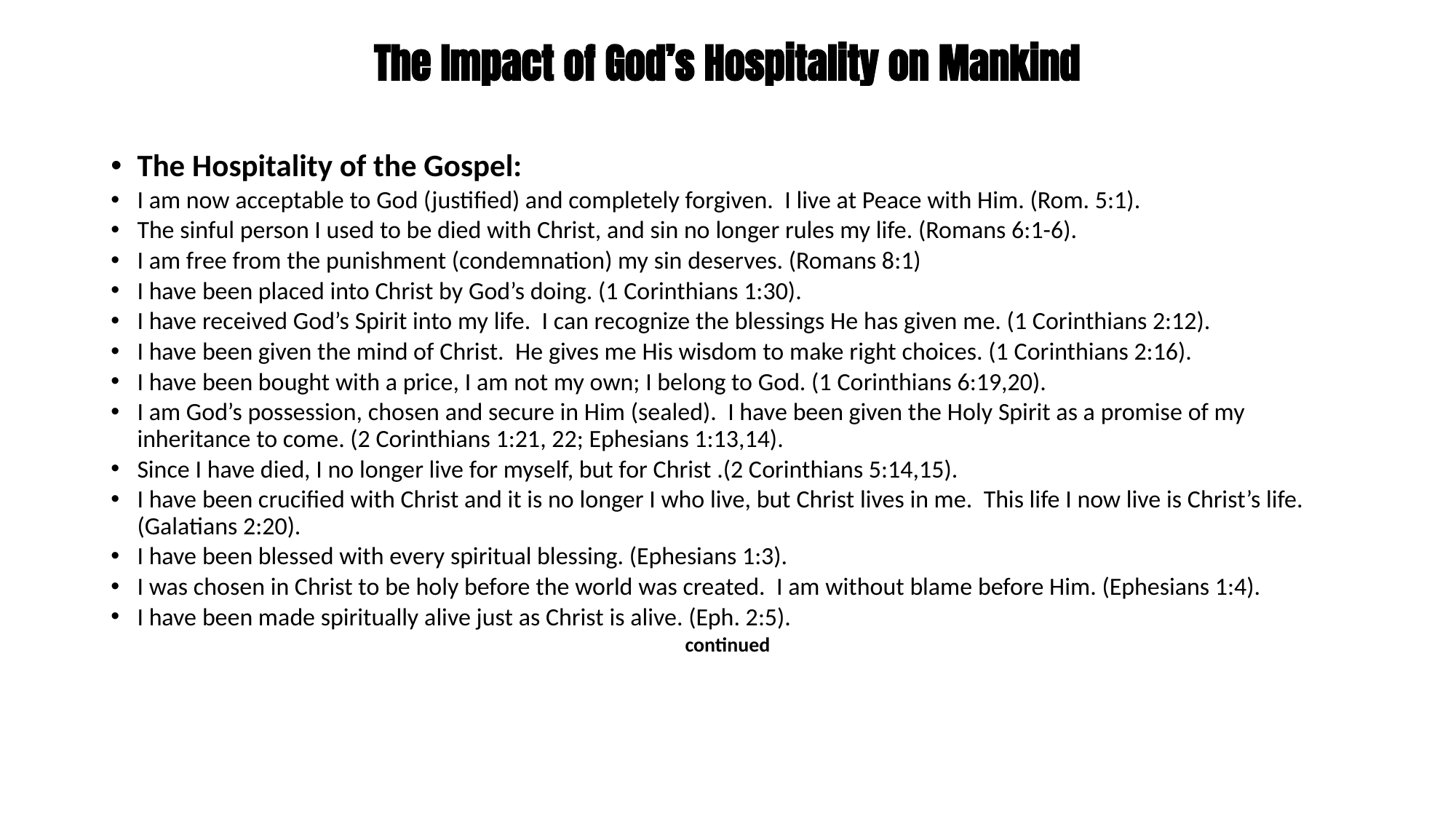

# The Impact of God’s Hospitality on Mankind
The Hospitality of the Gospel:
I am now acceptable to God (justified) and completely forgiven.  I live at Peace with Him. (Rom. 5:1).
The sinful person I used to be died with Christ, and sin no longer rules my life. (Romans 6:1-6).
I am free from the punishment (condemnation) my sin deserves. (Romans 8:1)
I have been placed into Christ by God’s doing. (1 Corinthians 1:30).
I have received God’s Spirit into my life.  I can recognize the blessings He has given me. (1 Corinthians 2:12).
I have been given the mind of Christ.  He gives me His wisdom to make right choices. (1 Corinthians 2:16).
I have been bought with a price, I am not my own; I belong to God. (1 Corinthians 6:19,20).
I am God’s possession, chosen and secure in Him (sealed).  I have been given the Holy Spirit as a promise of my inheritance to come. (2 Corinthians 1:21, 22; Ephesians 1:13,14).
Since I have died, I no longer live for myself, but for Christ .(2 Corinthians 5:14,15).
I have been crucified with Christ and it is no longer I who live, but Christ lives in me.  This life I now live is Christ’s life. (Galatians 2:20).
I have been blessed with every spiritual blessing. (Ephesians 1:3).
I was chosen in Christ to be holy before the world was created.  I am without blame before Him. (Ephesians 1:4).
I have been made spiritually alive just as Christ is alive. (Eph. 2:5).
continued